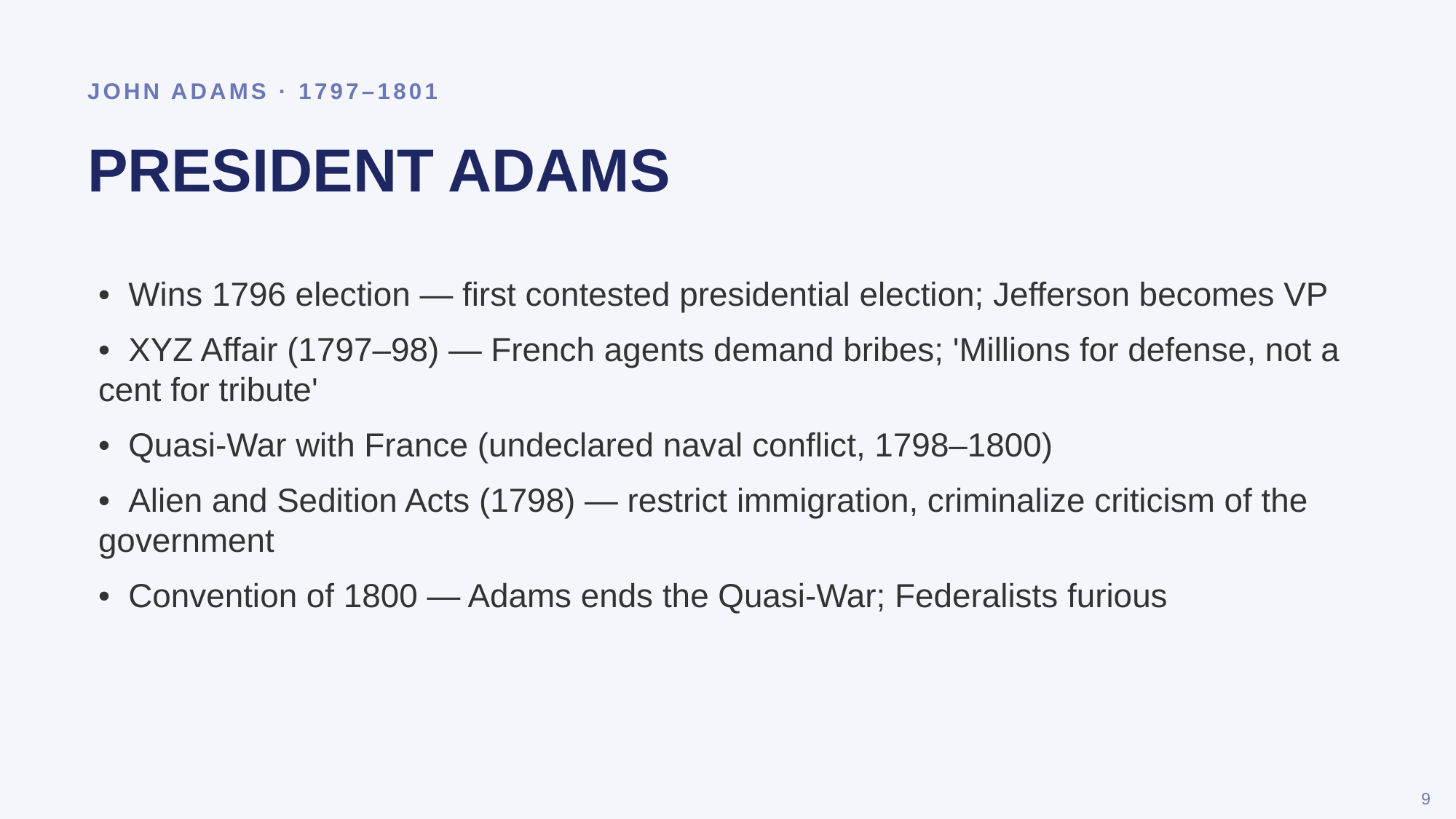

JOHN ADAMS · 1797–1801
PRESIDENT ADAMS
•  Wins 1796 election — first contested presidential election; Jefferson becomes VP
•  XYZ Affair (1797–98) — French agents demand bribes; 'Millions for defense, not a cent for tribute'
•  Quasi-War with France (undeclared naval conflict, 1798–1800)
•  Alien and Sedition Acts (1798) — restrict immigration, criminalize criticism of the government
•  Convention of 1800 — Adams ends the Quasi-War; Federalists furious
9